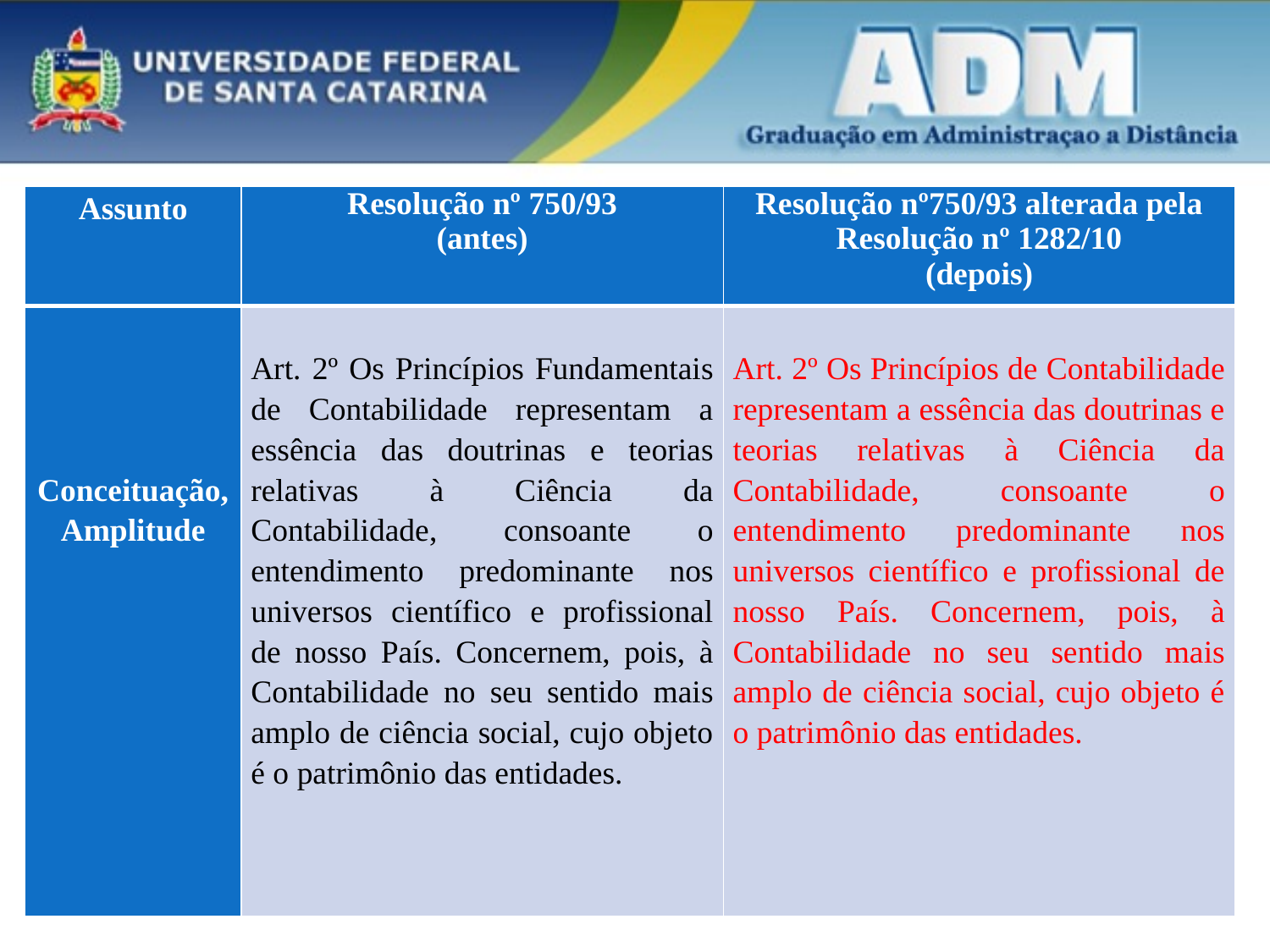

| Assunto | Resolução nº 750/93 (antes) | Resolução nº750/93 alterada pela Resolução nº 1282/10 (depois) |
| --- | --- | --- |
| Conceituação, Amplitude | Art. 2º Os Princípios Fundamentais de Contabilidade representam a essência das doutrinas e teorias relativas à Ciência da Contabilidade, consoante o entendimento predominante nos universos científico e profissional de nosso País. Concernem, pois, à Contabilidade no seu sentido mais amplo de ciência social, cujo objeto é o patrimônio das entidades. | Art. 2º Os Princípios de Contabilidade representam a essência das doutrinas e teorias relativas à Ciência da Contabilidade, consoante o entendimento predominante nos universos científico e profissional de nosso País. Concernem, pois, à Contabilidade no seu sentido mais amplo de ciência social, cujo objeto é o patrimônio das entidades. |